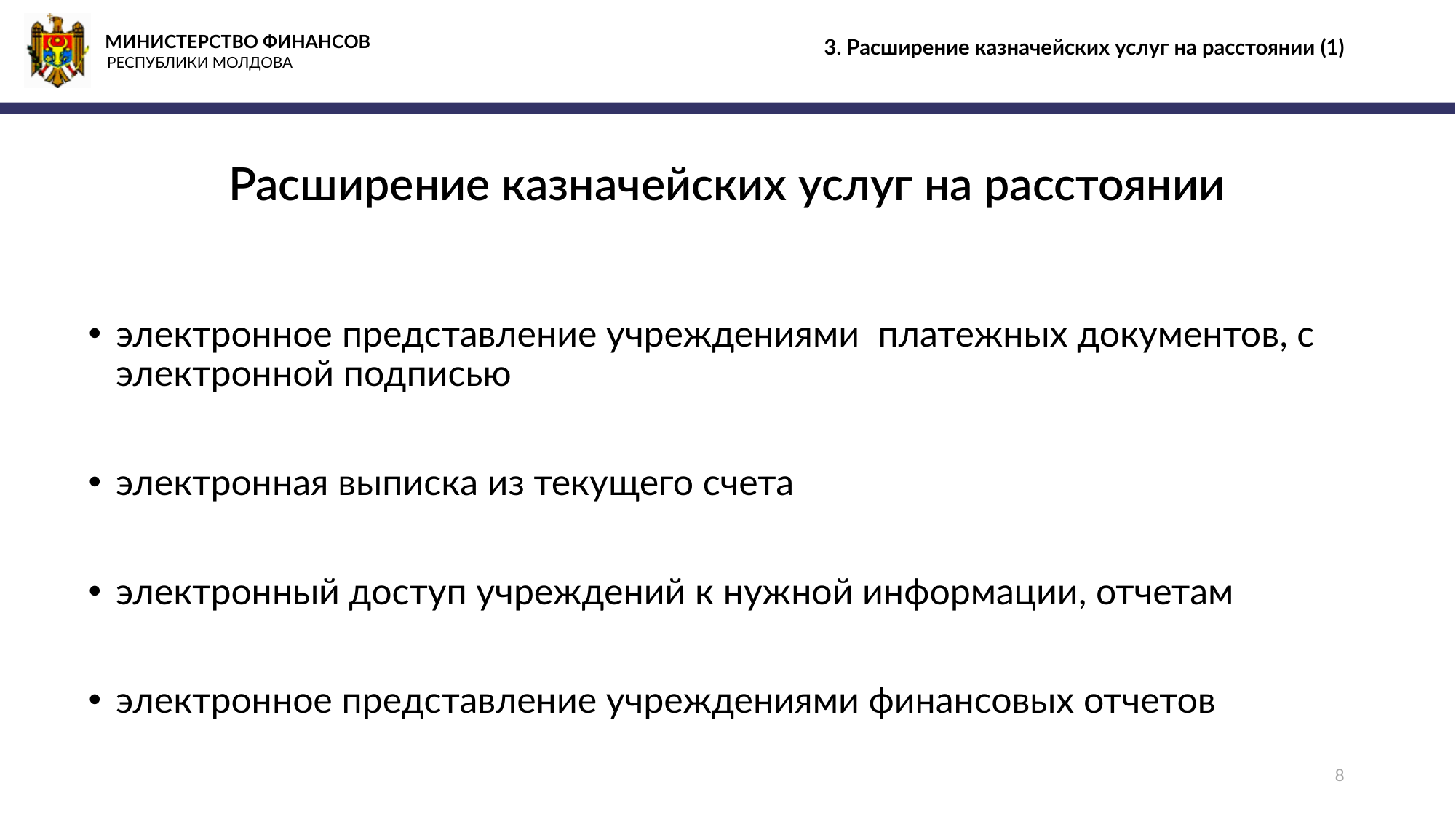

3. Расширение казначейских услуг на расстоянии (1)
# Расширение казначейских услуг на расстоянии

электронное представление учреждениями  платежных документов, с электронной подписью

электронная выписка из текущего счета

электронный доступ учреждений к нужной информации, отчетам

электронное представление учреждениями финансовых отчетов

8